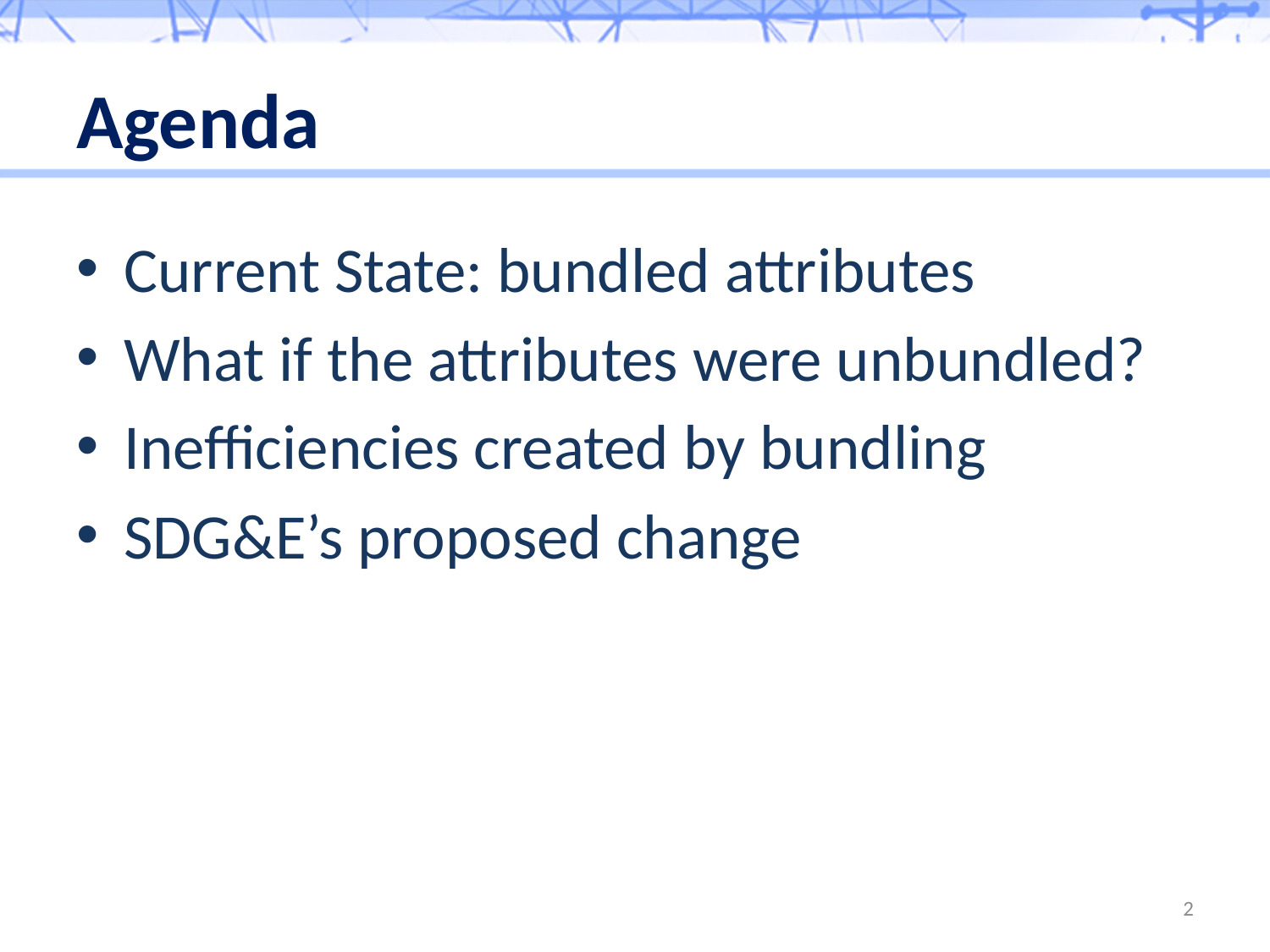

# Agenda
Current State: bundled attributes
What if the attributes were unbundled?
Inefficiencies created by bundling
SDG&E’s proposed change

2